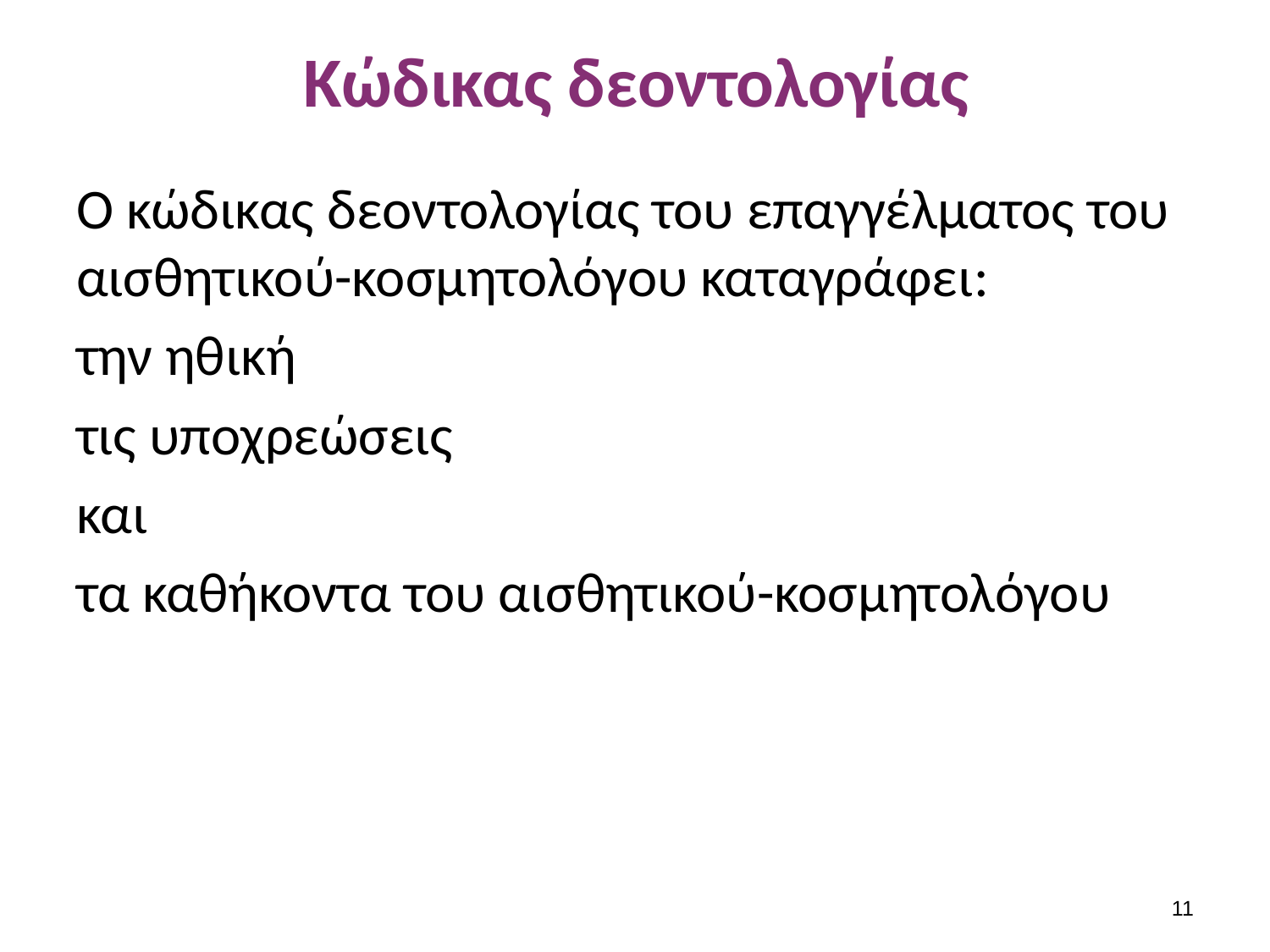

# Κώδικας δεοντολογίας
Ο κώδικας δεοντολογίας του επαγγέλματος του αισθητικού-κοσμητολόγου καταγράφει:
την ηθική
τις υποχρεώσεις
και
τα καθήκοντα του αισθητικού-κοσμητολόγου
11